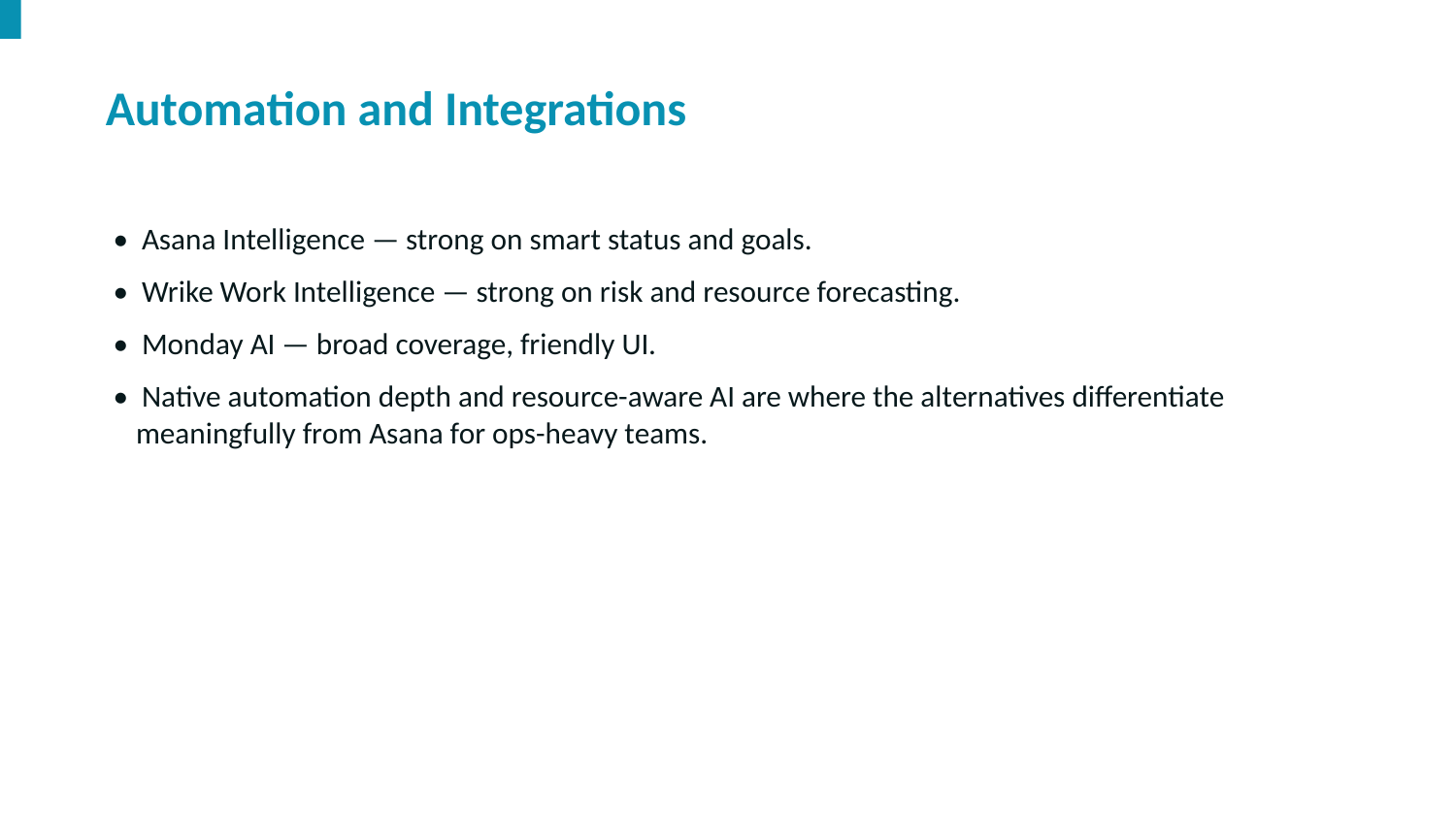

Automation and Integrations
•  Asana Intelligence — strong on smart status and goals.
•  Wrike Work Intelligence — strong on risk and resource forecasting.
•  Monday AI — broad coverage, friendly UI.
•  Native automation depth and resource-aware AI are where the alternatives differentiate meaningfully from Asana for ops-heavy teams.